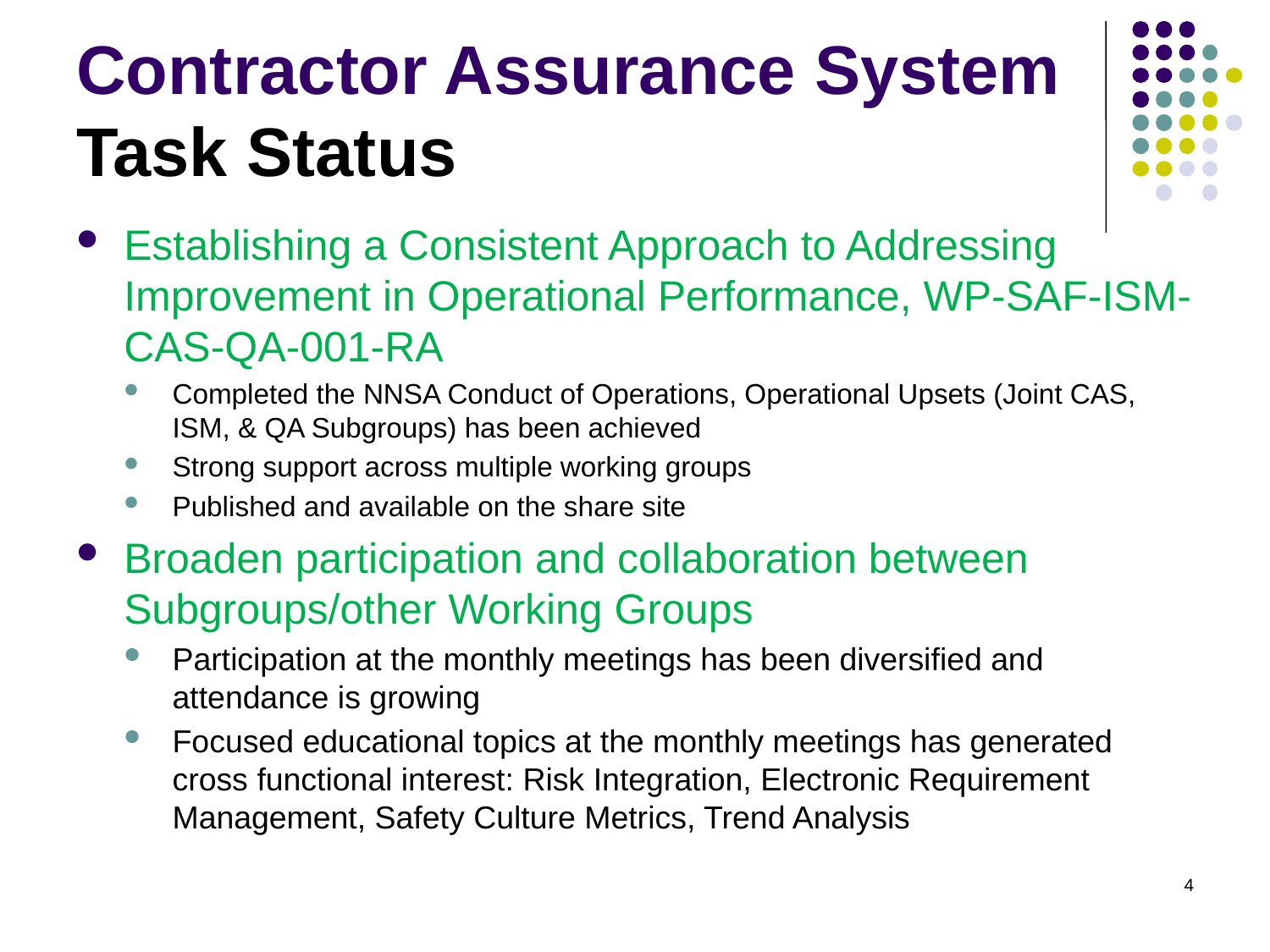

# Contractor Assurance System Task Status
Establishing a Consistent Approach to Addressing Improvement in Operational Performance, WP-SAF-ISM-CAS-QA-001-RA
Completed the NNSA Conduct of Operations, Operational Upsets (Joint CAS, ISM, & QA Subgroups) has been achieved
Strong support across multiple working groups
Published and available on the share site
Broaden participation and collaboration between Subgroups/other Working Groups
Participation at the monthly meetings has been diversified and attendance is growing
Focused educational topics at the monthly meetings has generated cross functional interest: Risk Integration, Electronic Requirement Management, Safety Culture Metrics, Trend Analysis

4